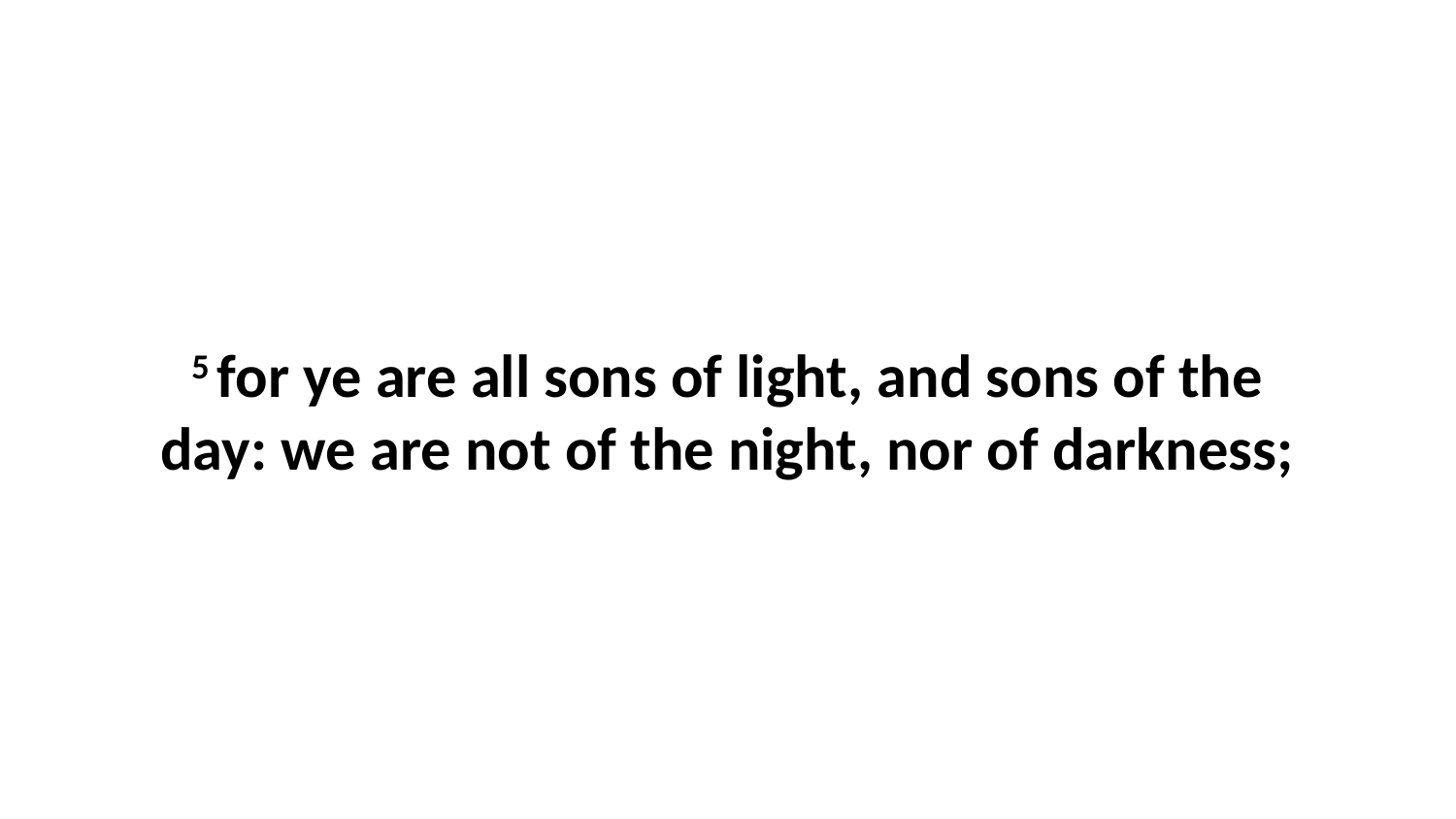

5 for ye are all sons of light, and sons of the day: we are not of the night, nor of darkness;